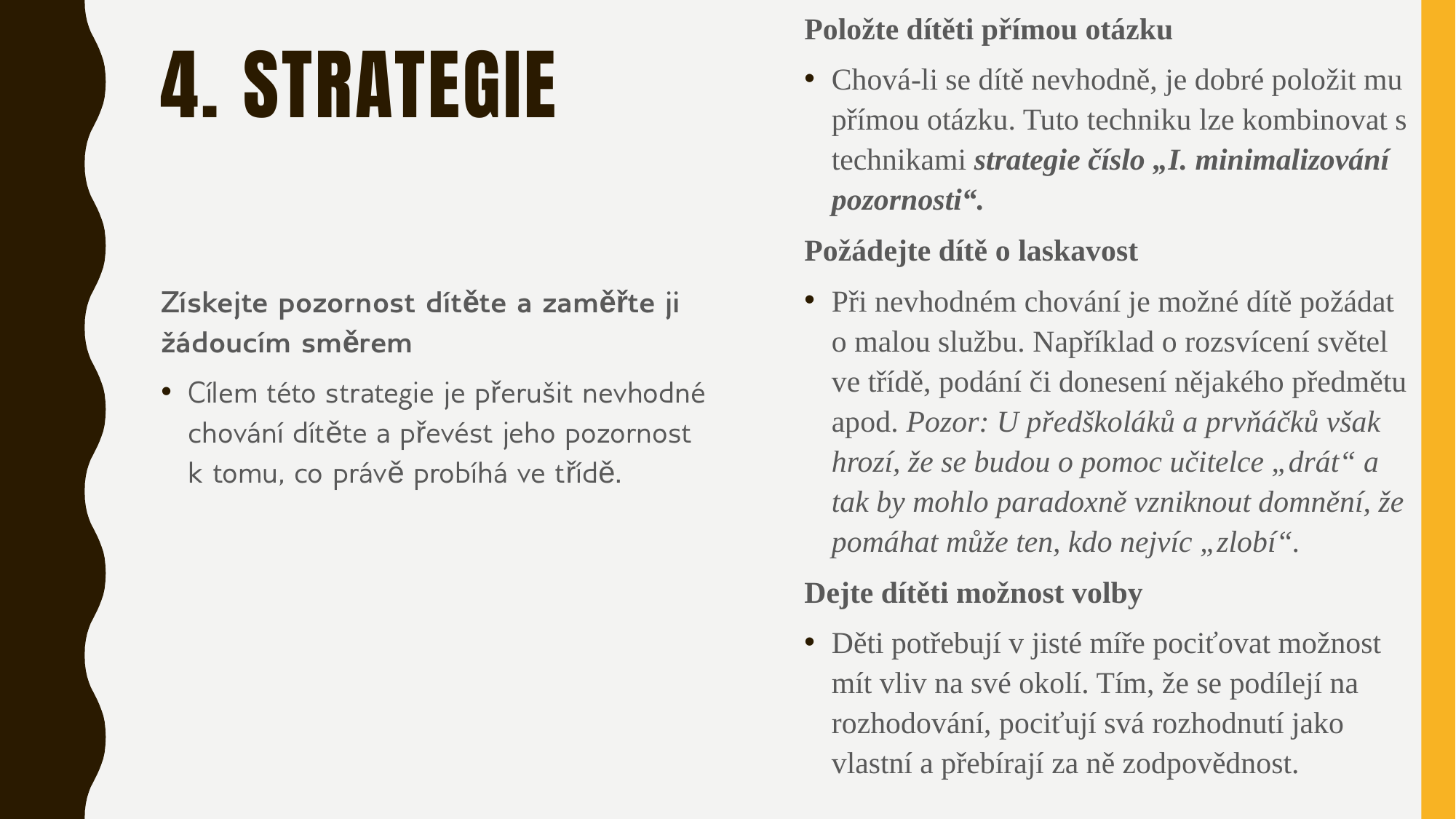

Položte dítěti přímou otázku
Chová-li se dítě nevhodně, je dobré položit mu přímou otázku. Tuto techniku lze kombinovat s technikami strategie číslo „I. minimalizování pozornosti“.
Požádejte dítě o laskavost
Při nevhodném chování je možné dítě požádat o malou službu. Například o rozsvícení světel ve třídě, podání či donesení nějakého předmětu apod. Pozor: U předškoláků a prvňáčků však hrozí, že se budou o pomoc učitelce „drát“ a tak by mohlo paradoxně vzniknout domnění, že pomáhat může ten, kdo nejvíc „zlobí“.
Dejte dítěti možnost volby
Děti potřebují v jisté míře pociťovat možnost mít vliv na své okolí. Tím, že se podílejí na rozhodování, pociťují svá rozhodnutí jako vlastní a přebírají za ně zodpovědnost.

# 4. strategie
Získejte pozornost dítěte a zaměřte ji žádoucím směrem
Cílem této strategie je přerušit nevhodné chování dítěte a převést jeho pozornost k tomu, co právě probíhá ve třídě.